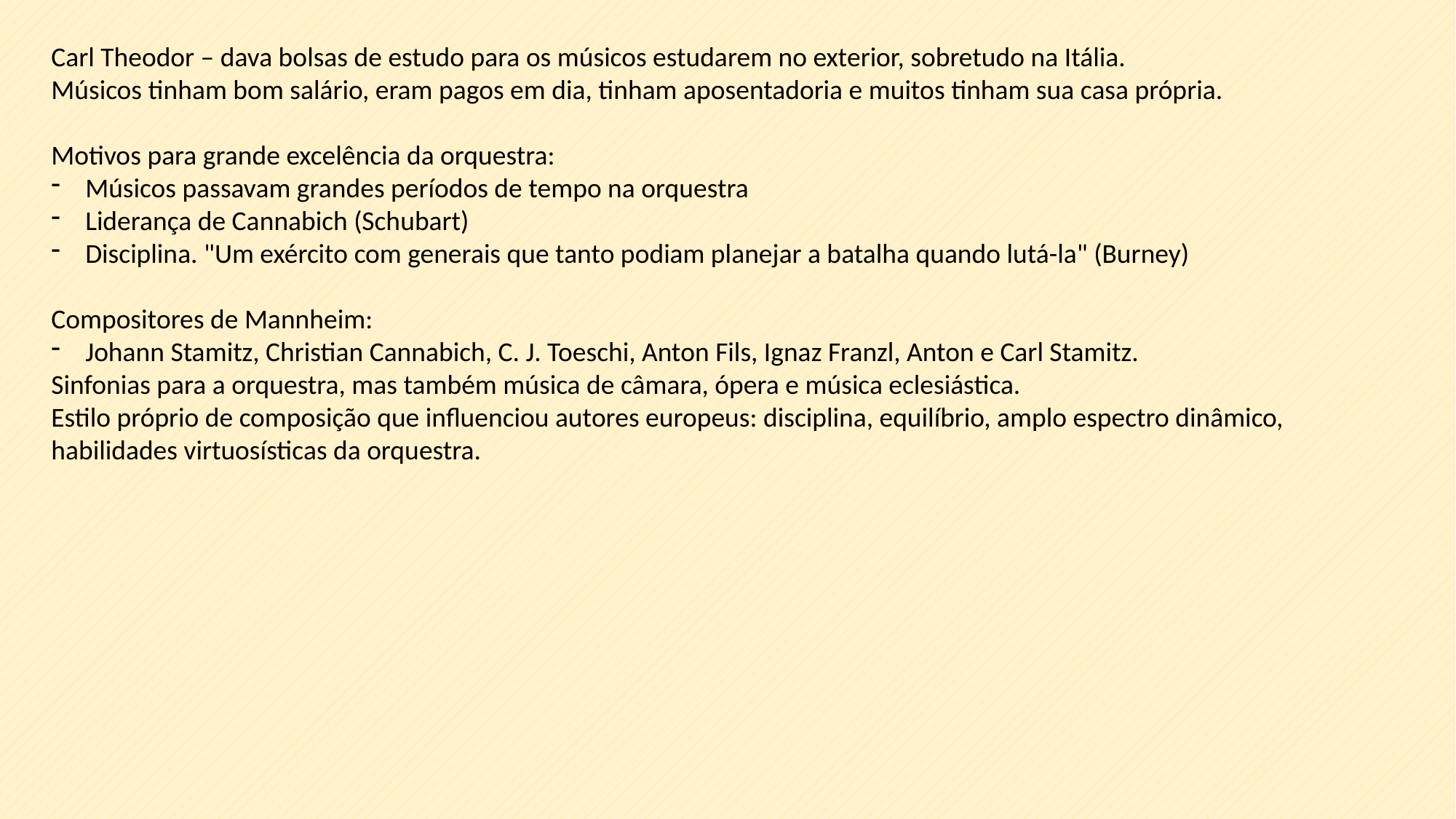

Carl Theodor – dava bolsas de estudo para os músicos estudarem no exterior, sobretudo na Itália.
Músicos tinham bom salário, eram pagos em dia, tinham aposentadoria e muitos tinham sua casa própria.

Motivos para grande excelência da orquestra:
Músicos passavam grandes períodos de tempo na orquestra
Liderança de Cannabich (Schubart)
Disciplina. "Um exército com generais que tanto podiam planejar a batalha quando lutá-la" (Burney)

Compositores de Mannheim:
﻿Johann Stamitz, Christian Cannabich, C. J. Toeschi, Anton Fils, Ignaz Franzl, Anton e Carl Stamitz.
Sinfonias para a orquestra, mas também música de câmara, ópera e música eclesiástica.
Estilo próprio de composição que influenciou autores europeus: disciplina, equilíbrio, amplo espectro dinâmico, habilidades virtuosísticas da orquestra.